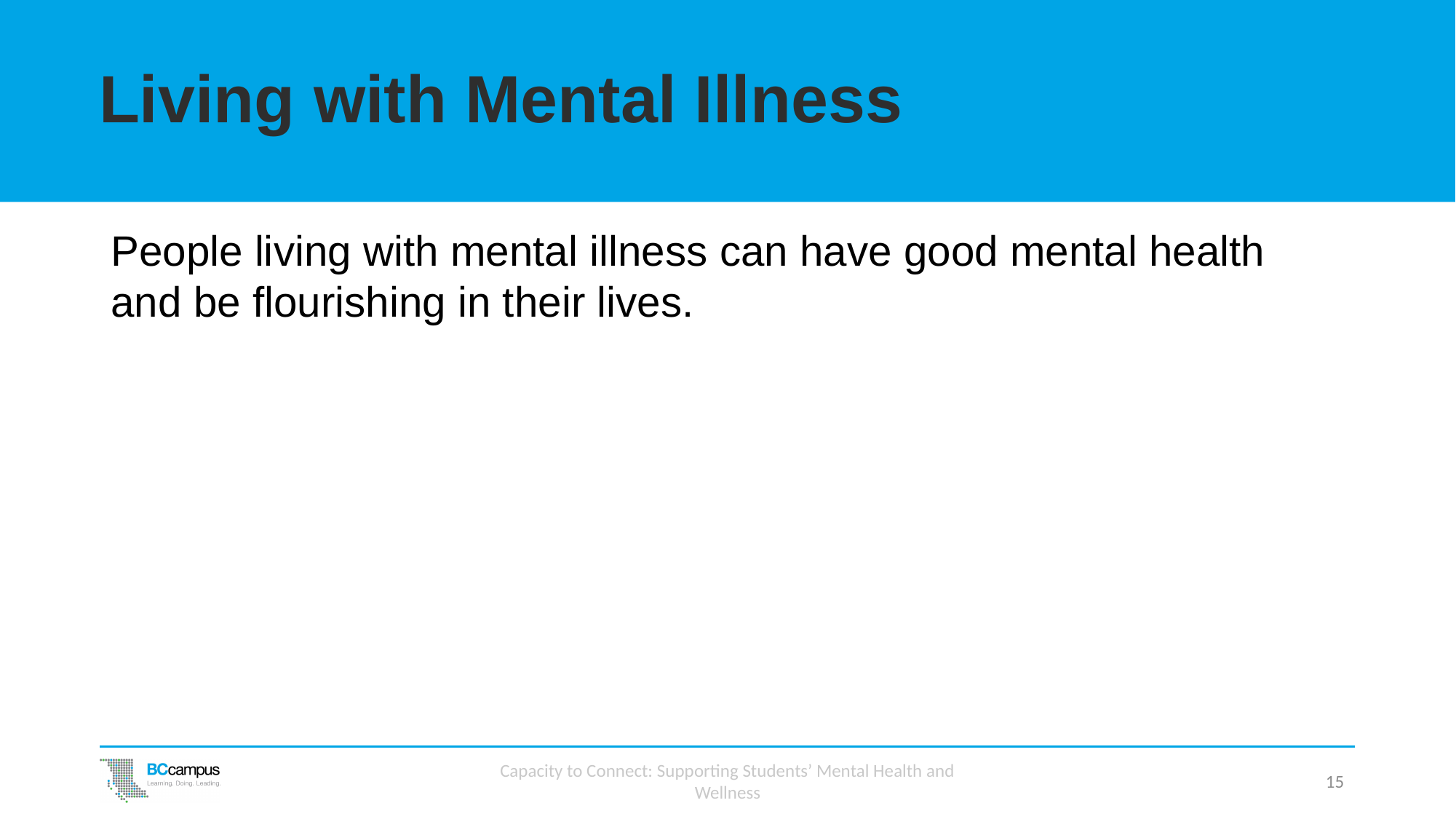

# Living with Mental Illness
People living with mental illness can have good mental health and be flourishing in their lives.
Capacity to Connect: Supporting Students’ Mental Health and Wellness